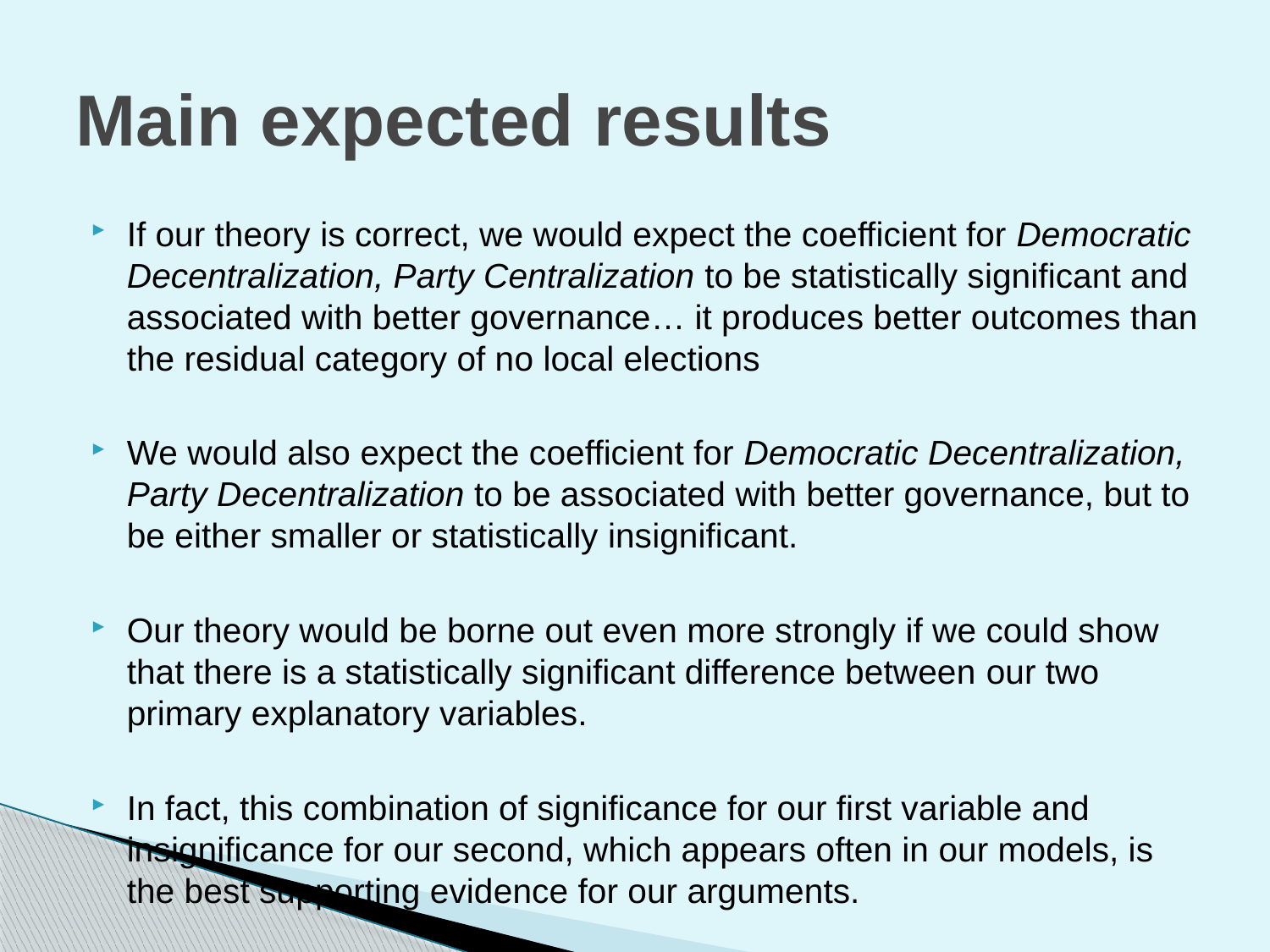

# Main expected results
If our theory is correct, we would expect the coefficient for Democratic Decentralization, Party Centralization to be statistically significant and associated with better governance… it produces better outcomes than the residual category of no local elections

We would also expect the coefficient for Democratic Decentralization, Party Decentralization to be associated with better governance, but to be either smaller or statistically insignificant.

Our theory would be borne out even more strongly if we could show that there is a statistically significant difference between our two primary explanatory variables.

In fact, this combination of significance for our first variable and insignificance for our second, which appears often in our models, is the best supporting evidence for our arguments.